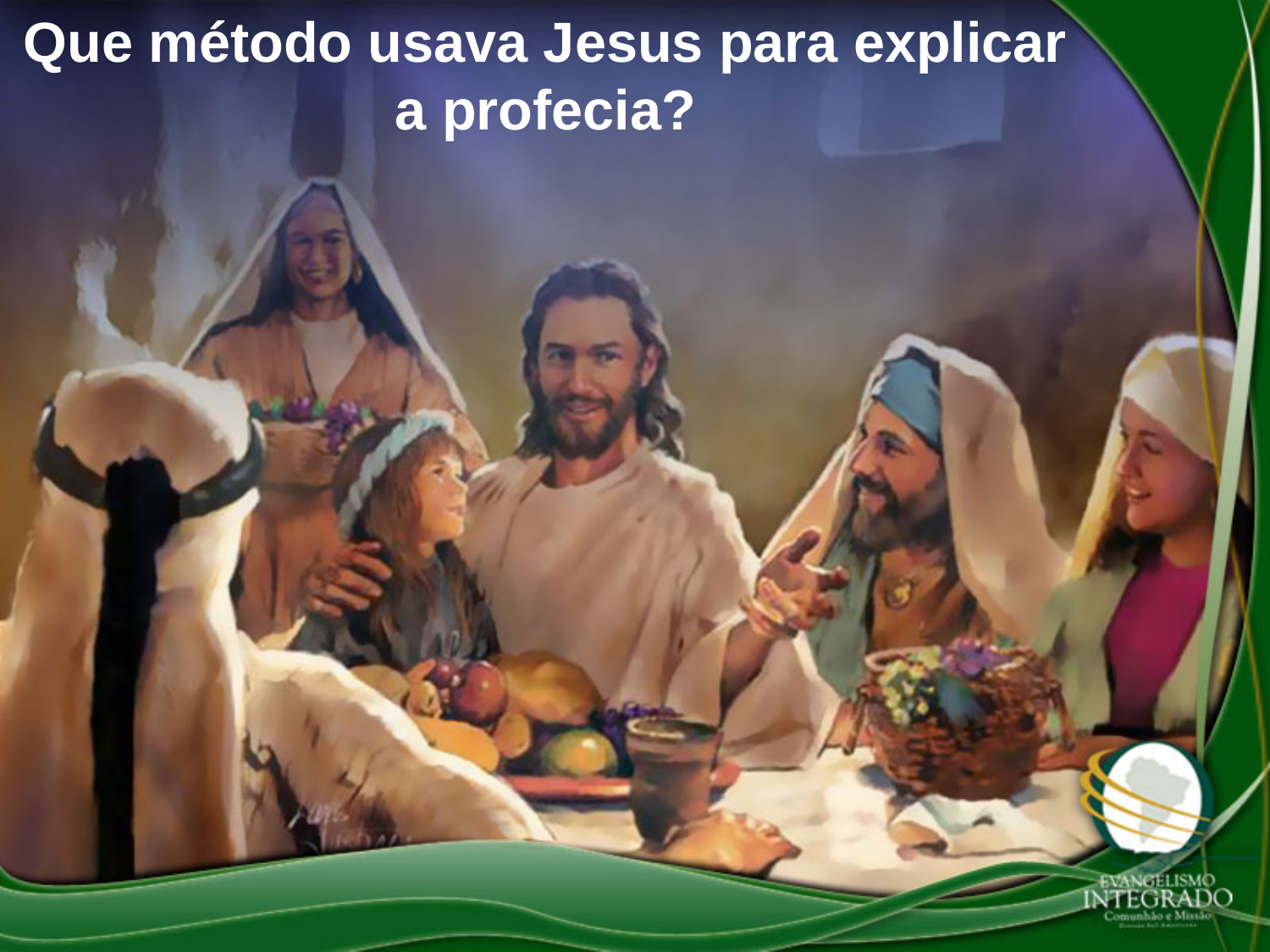

Que método usava Jesus para explicar a profecia?